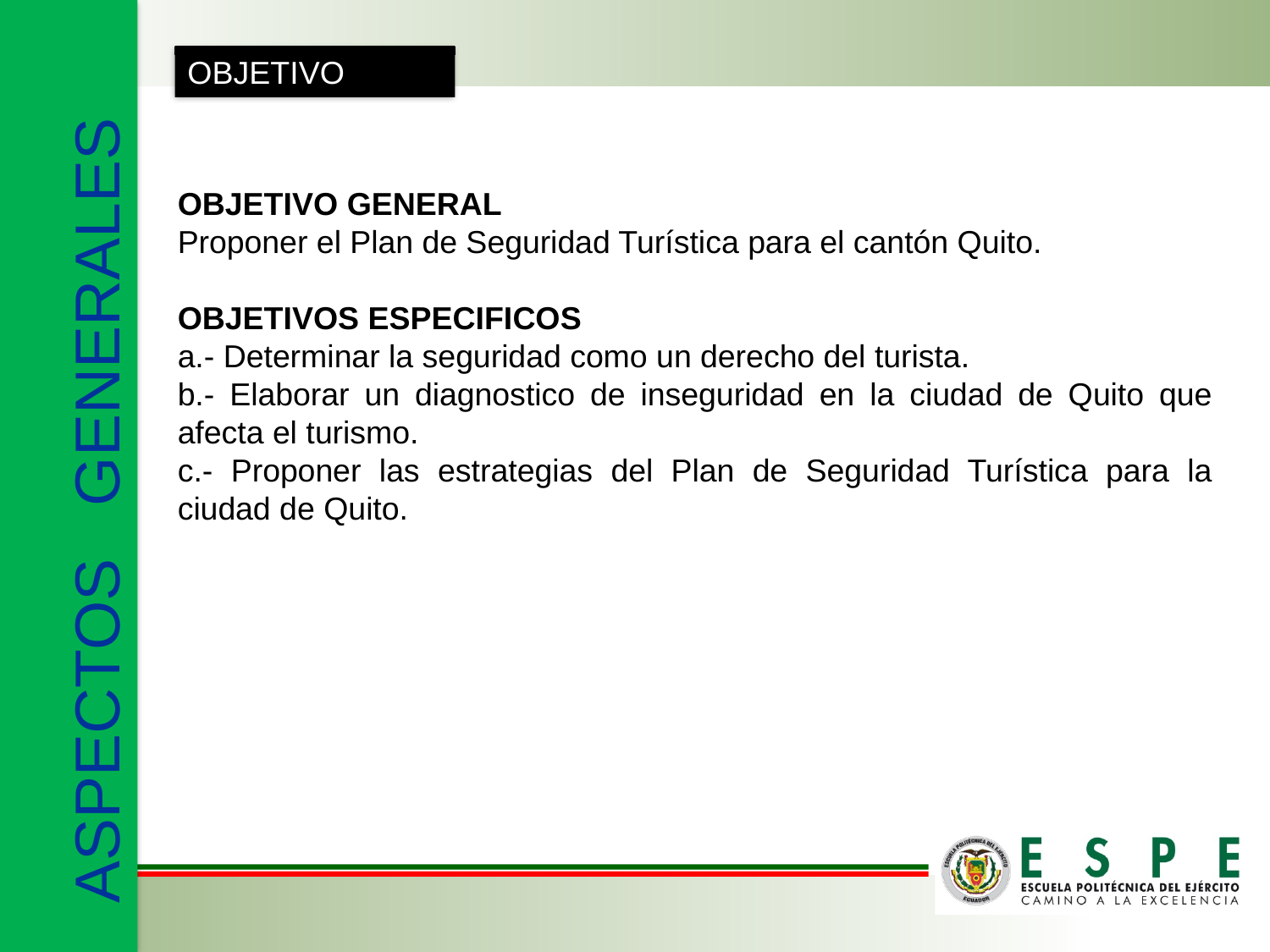

OBJETIVO
OBJETIVO GENERAL
Proponer el Plan de Seguridad Turística para el cantón Quito.

OBJETIVOS ESPECIFICOS
a.- Determinar la seguridad como un derecho del turista.
b.- Elaborar un diagnostico de inseguridad en la ciudad de Quito que afecta el turismo.
c.- Proponer las estrategias del Plan de Seguridad Turística para la ciudad de Quito.

ASPECTOS   GENERALES